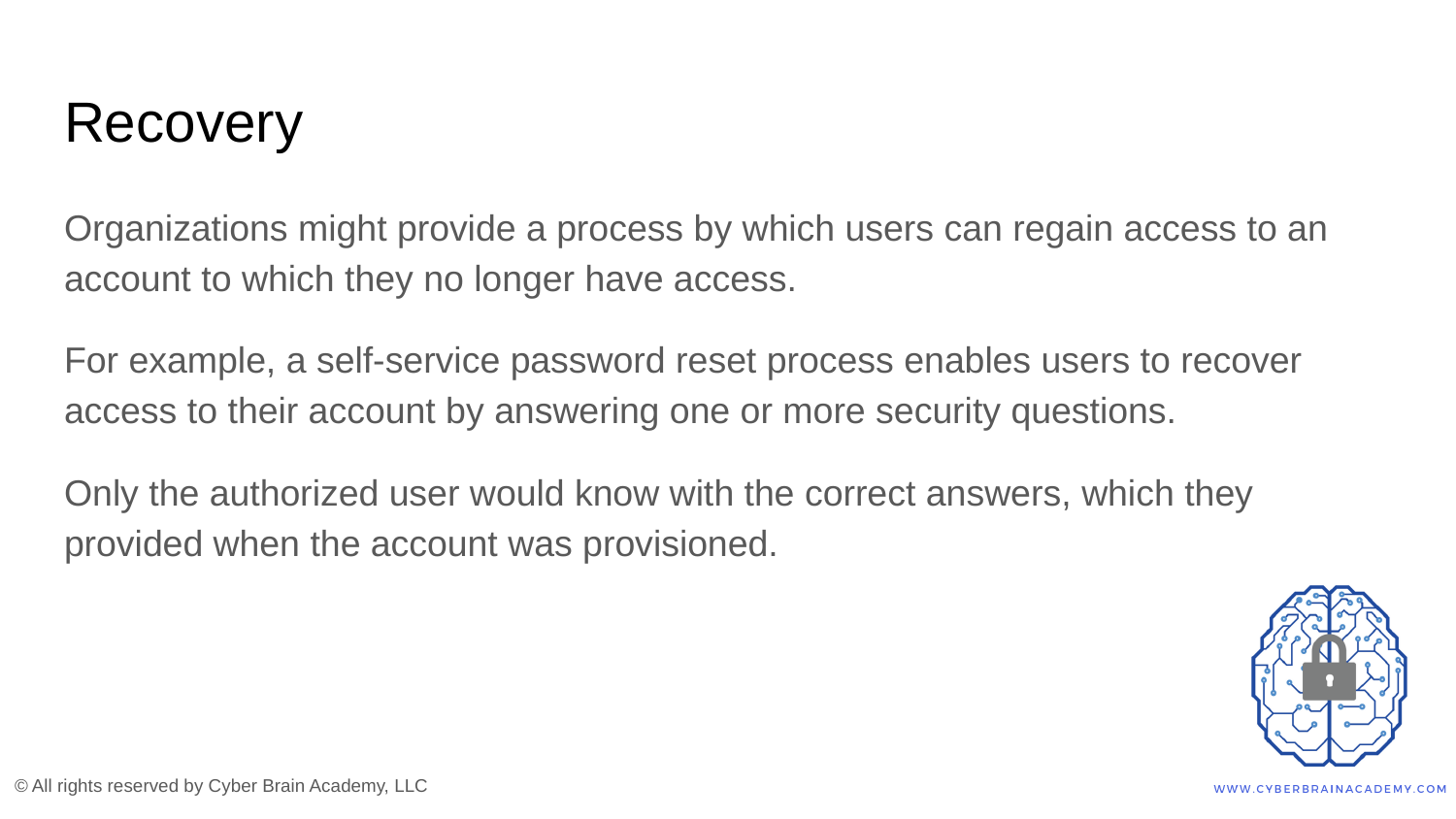

# Recovery

Organizations might provide a process by which users can regain access to an account to which they no longer have access.
For example, a self-service password reset process enables users to recover access to their account by answering one or more security questions.
Only the authorized user would know with the correct answers, which they provided when the account was provisioned.